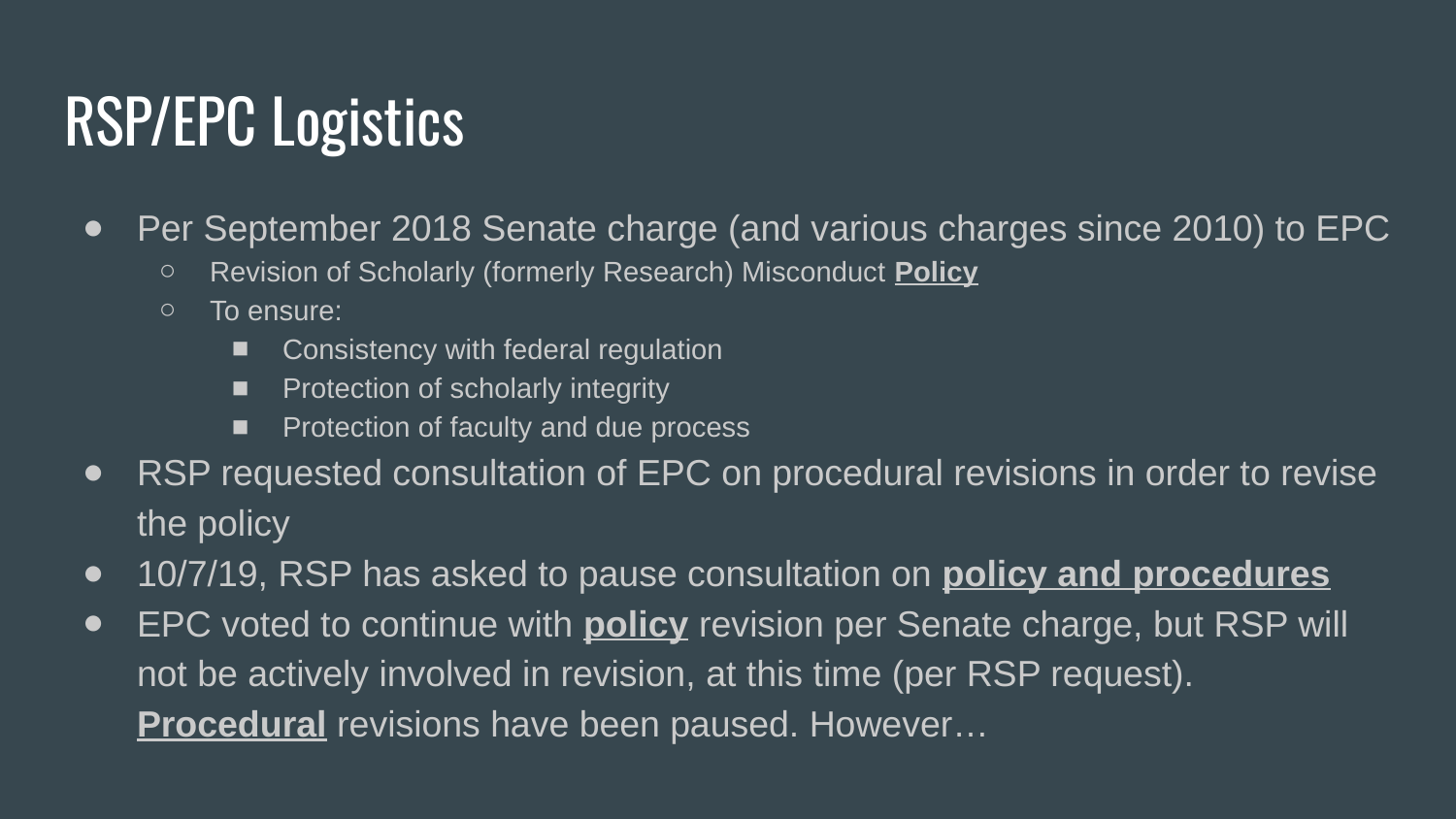

# RSP/EPC Logistics
Per September 2018 Senate charge (and various charges since 2010) to EPC
Revision of Scholarly (formerly Research) Misconduct Policy
To ensure:
Consistency with federal regulation
Protection of scholarly integrity
Protection of faculty and due process
RSP requested consultation of EPC on procedural revisions in order to revise the policy
10/7/19, RSP has asked to pause consultation on policy and procedures
EPC voted to continue with policy revision per Senate charge, but RSP will not be actively involved in revision, at this time (per RSP request). Procedural revisions have been paused. However…